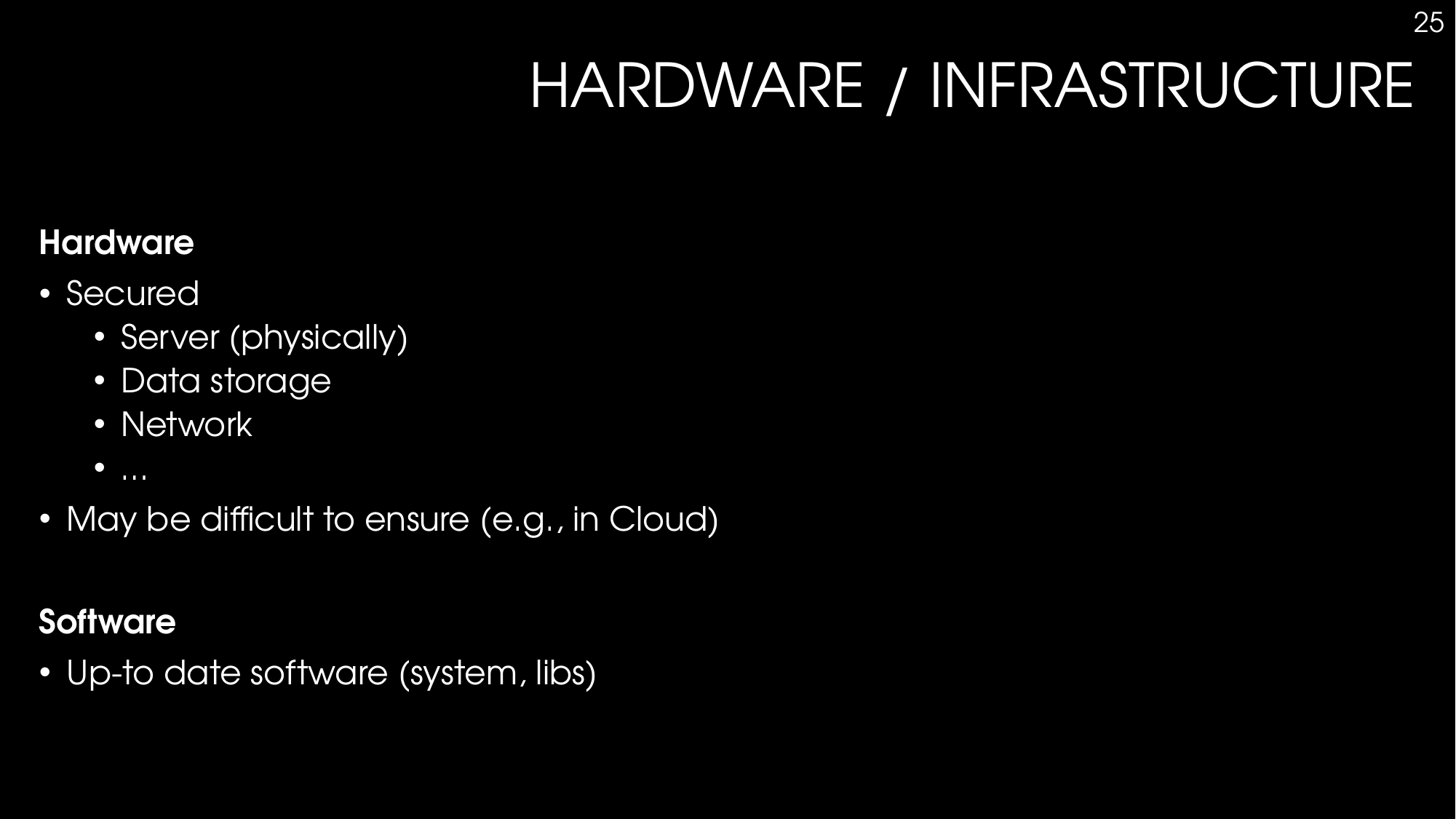

25
# Hardware / Infrastructure
Hardware
Secured
Server (physically)
Data storage
Network
…
May be difficult to ensure (e.g., in Cloud)

Software
Up-to date software (system, libs)